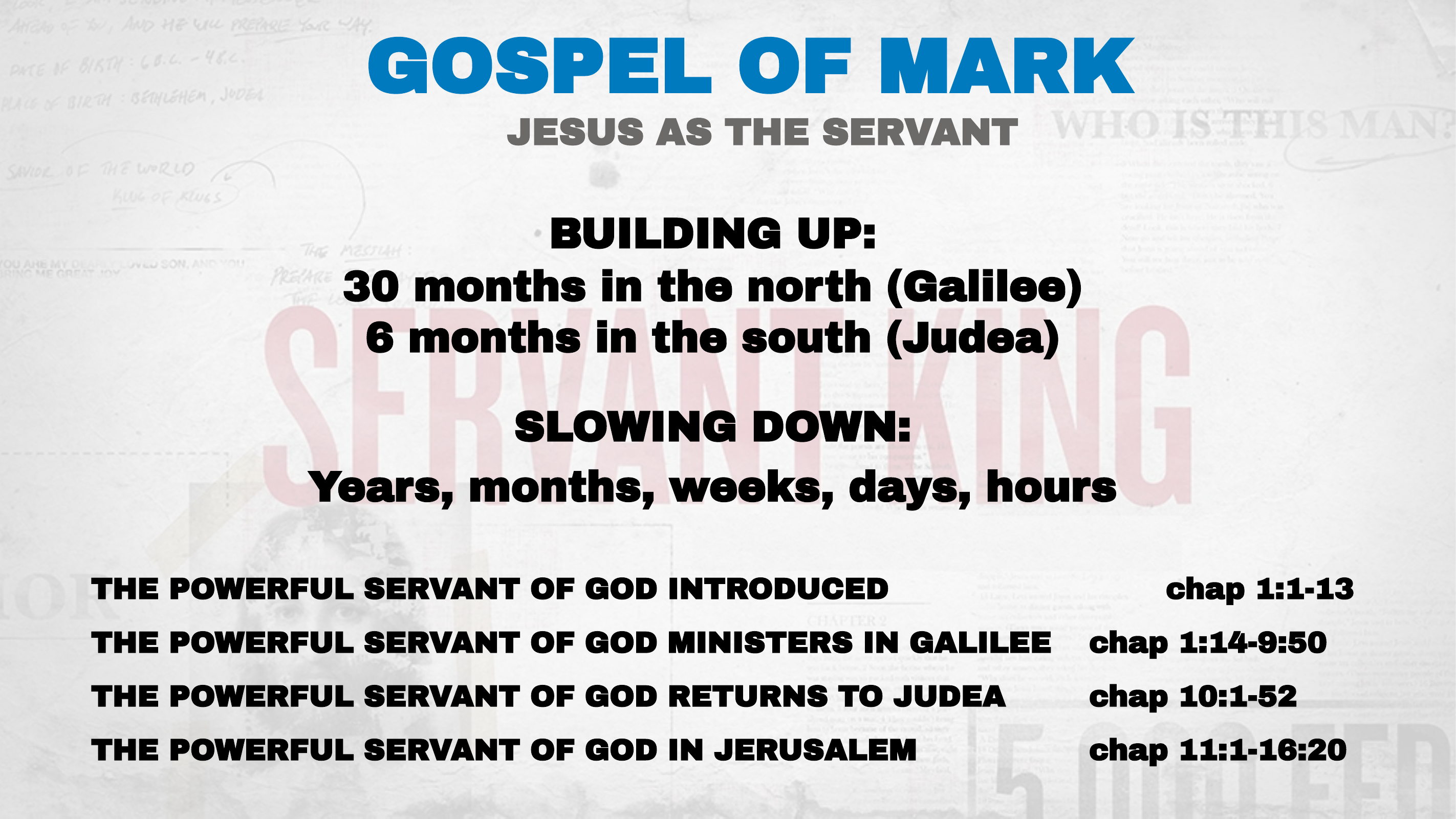

GOSPEL OF MARK
JESUS AS THE SERVANT
BUILDING UP:
30 months in the north (Galilee)
6 months in the south (Judea)
SLOWING DOWN:
Years, months, weeks, days, hours
THE POWERFUL SERVANT OF GOD INTRODUCED            			chap 1:1-13
THE POWERFUL SERVANT OF GOD MINISTERS IN GALILEE  	chap 1:14-9:50
THE POWERFUL SERVANT OF GOD RETURNS TO JUDEA      	chap 10:1-52
THE POWERFUL SERVANT OF GOD IN JERUSALEM                	chap 11:1-16:20